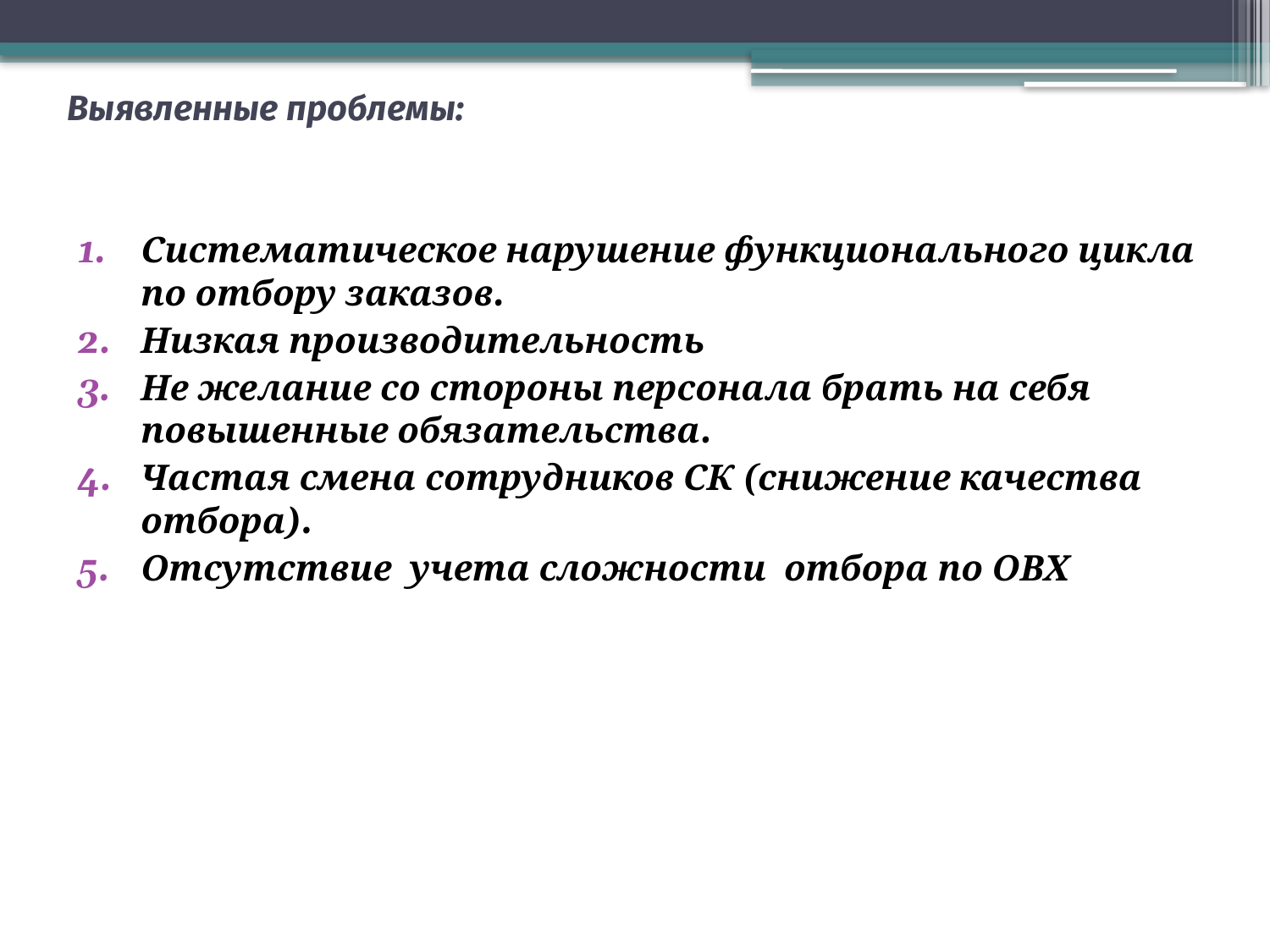

# Выявленные проблемы:

Систематическое нарушение функционального цикла по отбору заказов.
Низкая производительность
Не желание со стороны персонала брать на себя повышенные обязательства.
Частая смена сотрудников СК (снижение качества отбора).
Отсутствие  учета сложности  отбора по ОВХ